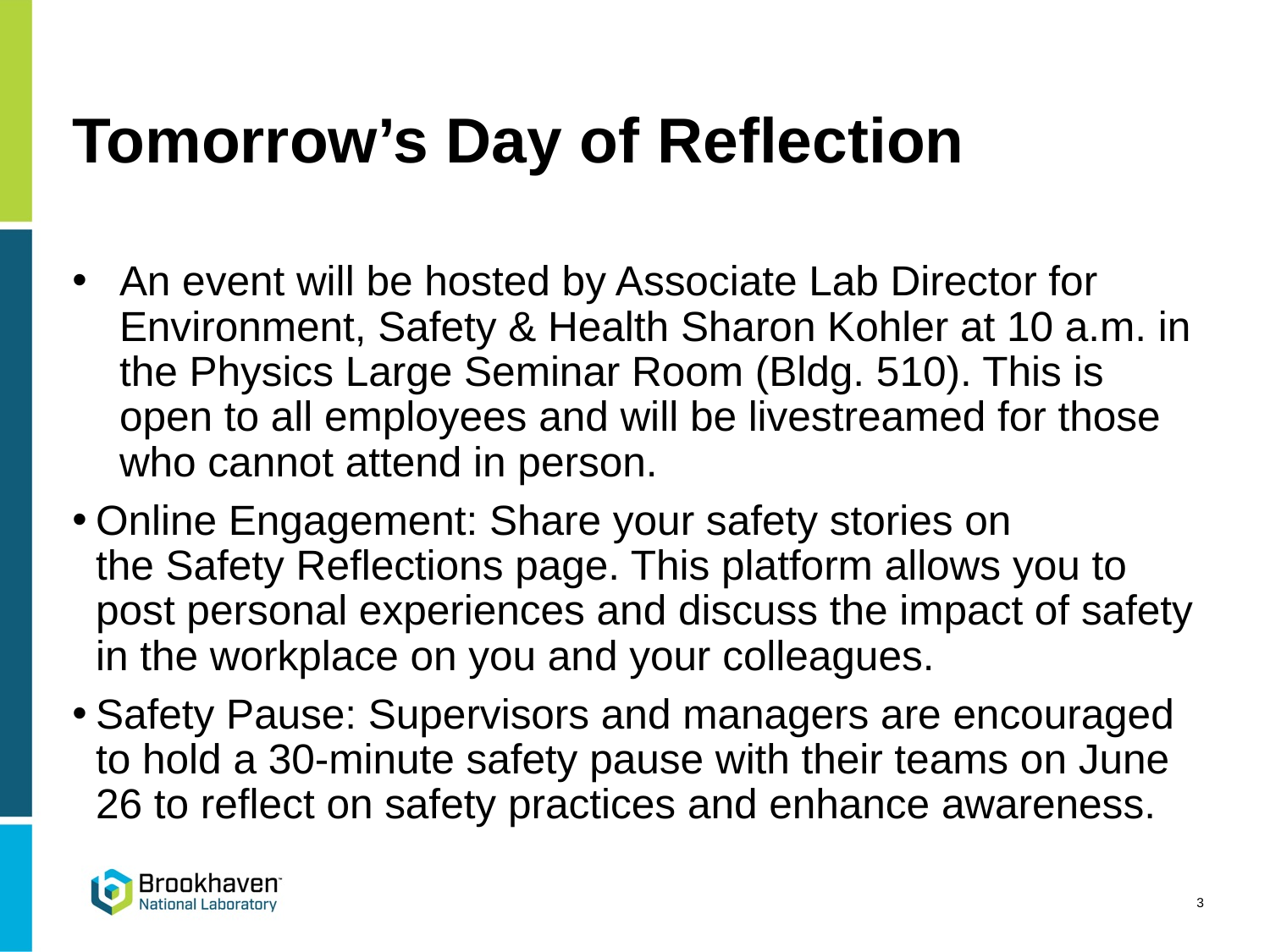

# Tomorrow’s Day of Reflection
An event will be hosted by Associate Lab Director for Environment, Safety & Health Sharon Kohler at 10 a.m. in the Physics Large Seminar Room (Bldg. 510). This is open to all employees and will be livestreamed for those who cannot attend in person.
Online Engagement: Share your safety stories on the Safety Reflections page. This platform allows you to post personal experiences and discuss the impact of safety in the workplace on you and your colleagues.
Safety Pause: Supervisors and managers are encouraged to hold a 30-minute safety pause with their teams on June 26 to reflect on safety practices and enhance awareness.

3